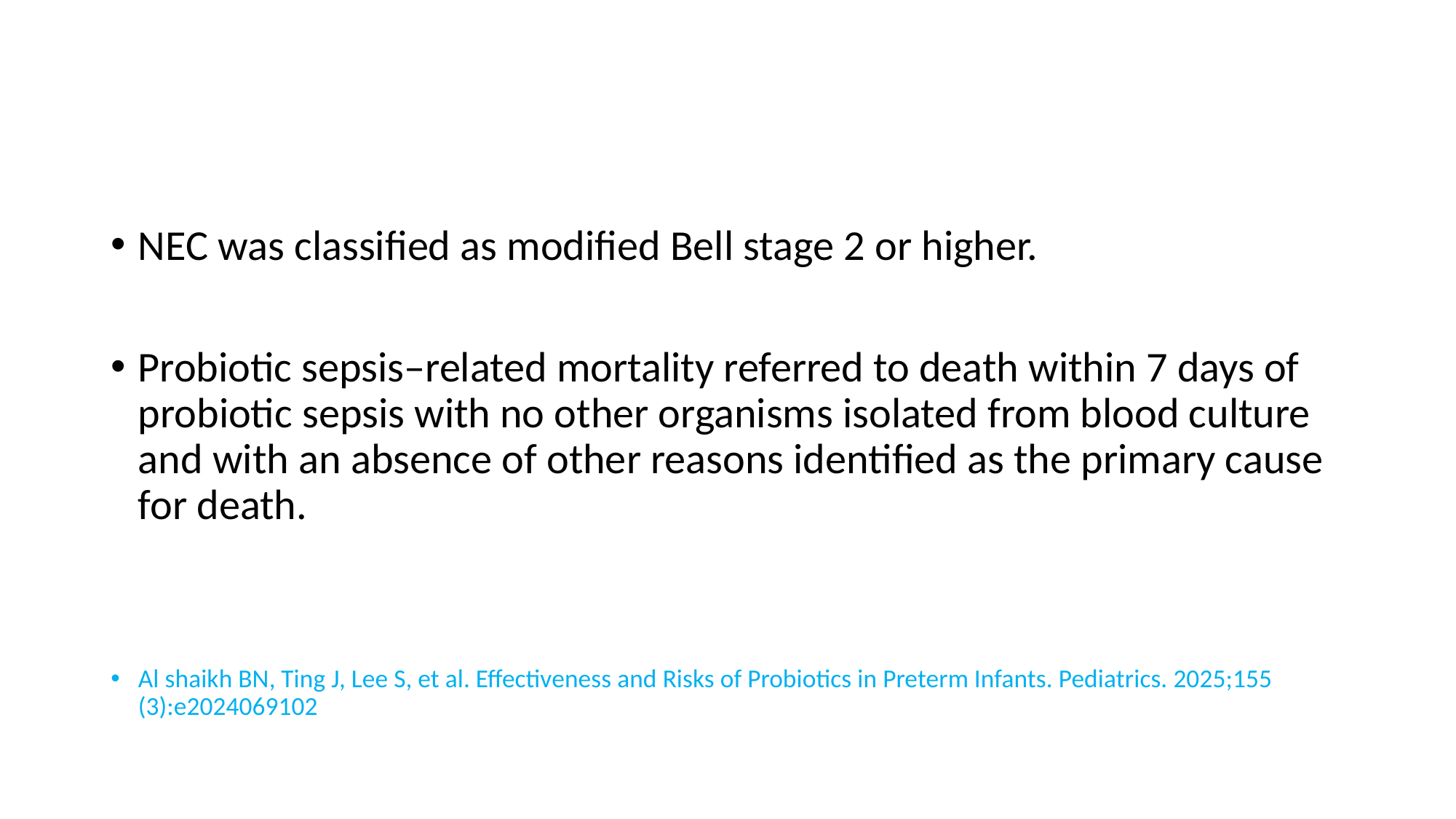

#
NEC was classified as modified Bell stage 2 or higher.

Probiotic sepsis–related mortality referred to death within 7 days of probiotic sepsis with no other organisms isolated from blood culture and with an absence of other reasons identified as the primary cause for death.

Al shaikh BN, Ting J, Lee S, et al. Effectiveness and Risks of Probiotics in Preterm Infants. Pediatrics. 2025;155
(3):e2024069102